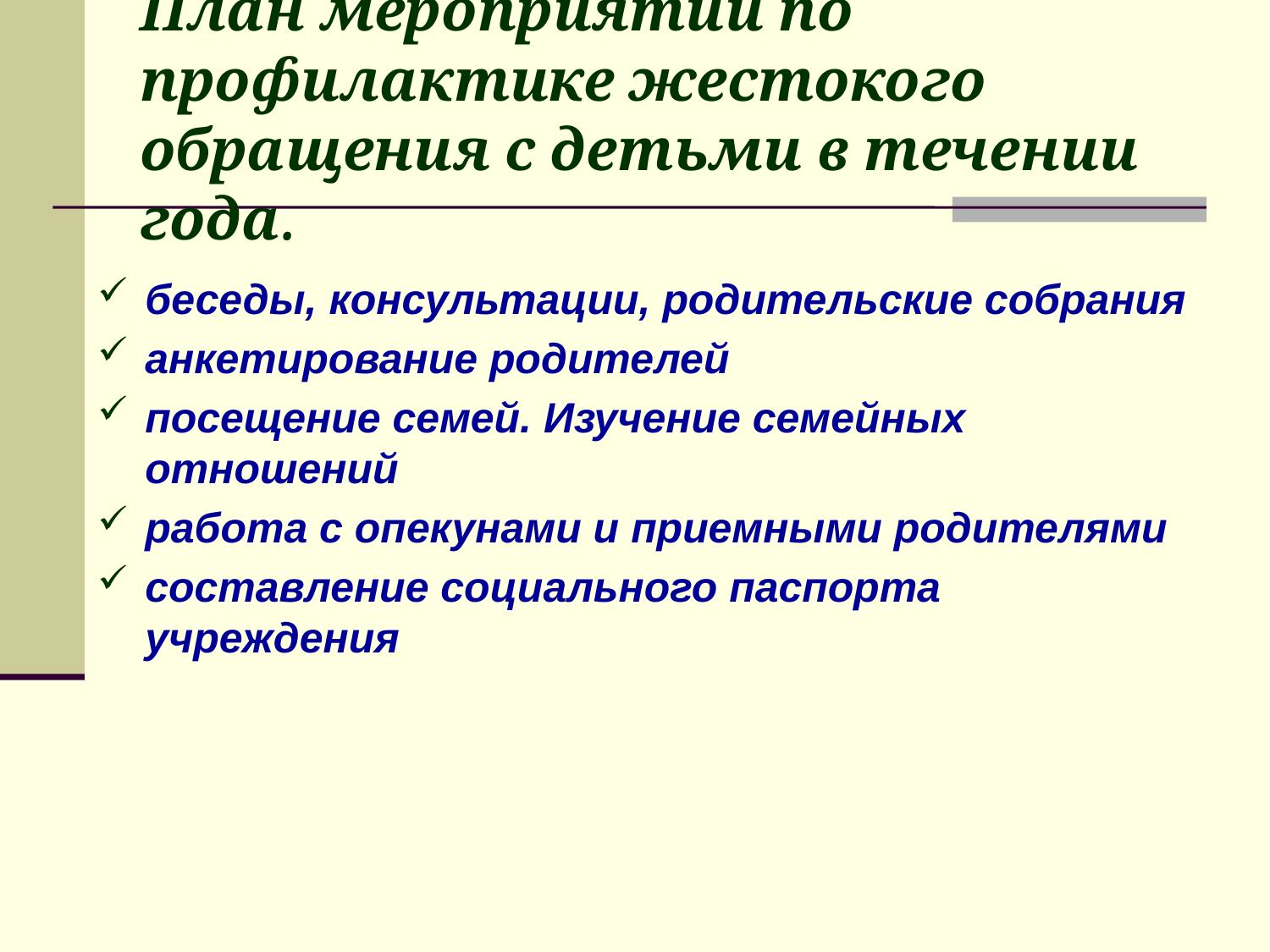

# План мероприятий по профилактике жестокого обращения с детьми в течении года.
беседы, консультации, родительские собрания
анкетирование родителей
посещение семей. Изучение семейных отношений
работа с опекунами и приемными родителями
составление социального паспорта учреждения